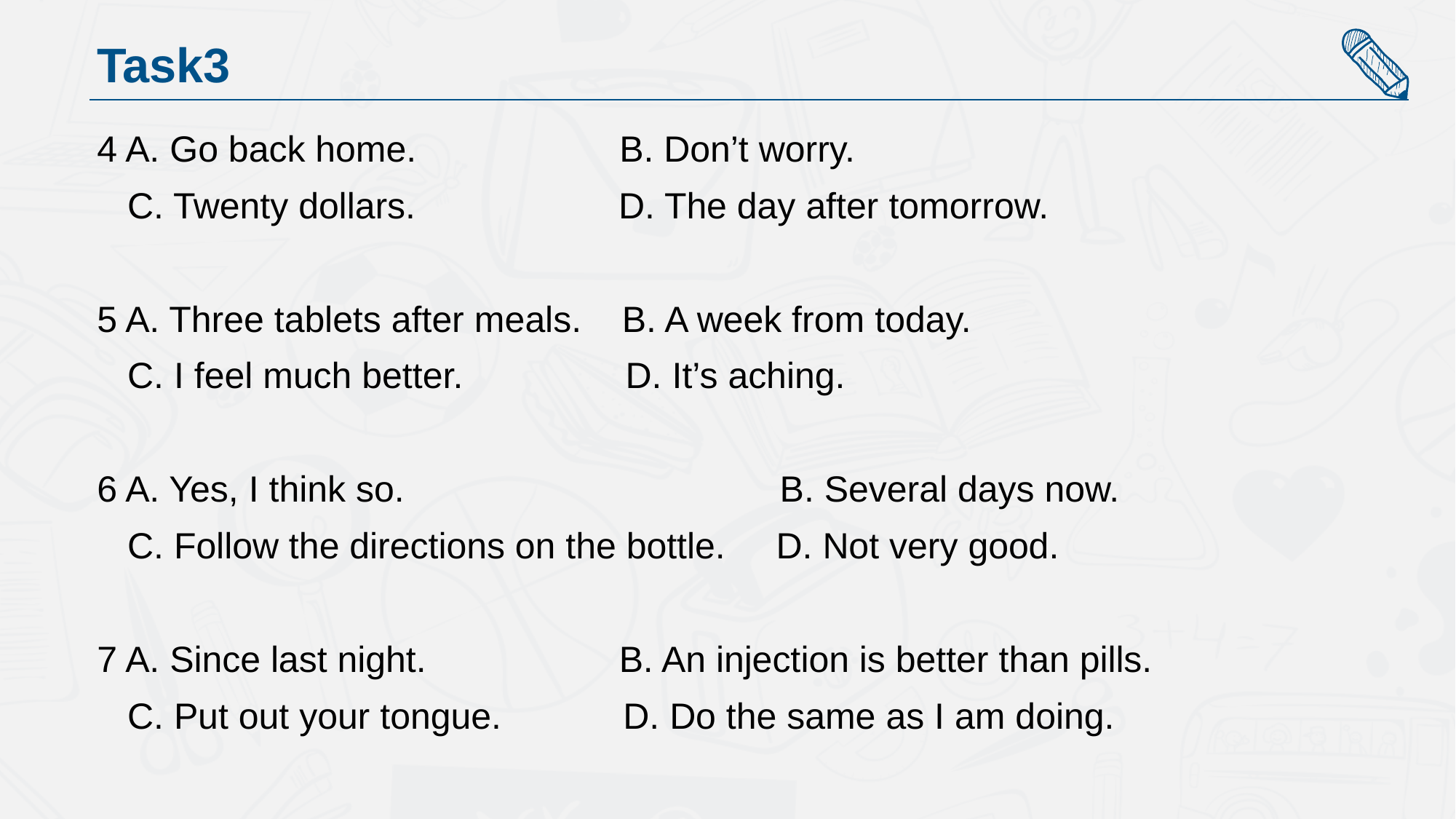

Task3

4 A. Go back home.                    B. Don’t worry.
   C. Twenty dollars.                    D. The day after tomorrow.

5 A. Three tablets after meals.    B. A week from today.
   C. I feel much better.                D. It’s aching.

6 A. Yes, I think so.                                     B. Several days now.
   C. Follow the directions on the bottle.     D. Not very good.

7 A. Since last night.                   B. An injection is better than pills.
   C. Put out your tongue.            D. Do the same as I am doing.